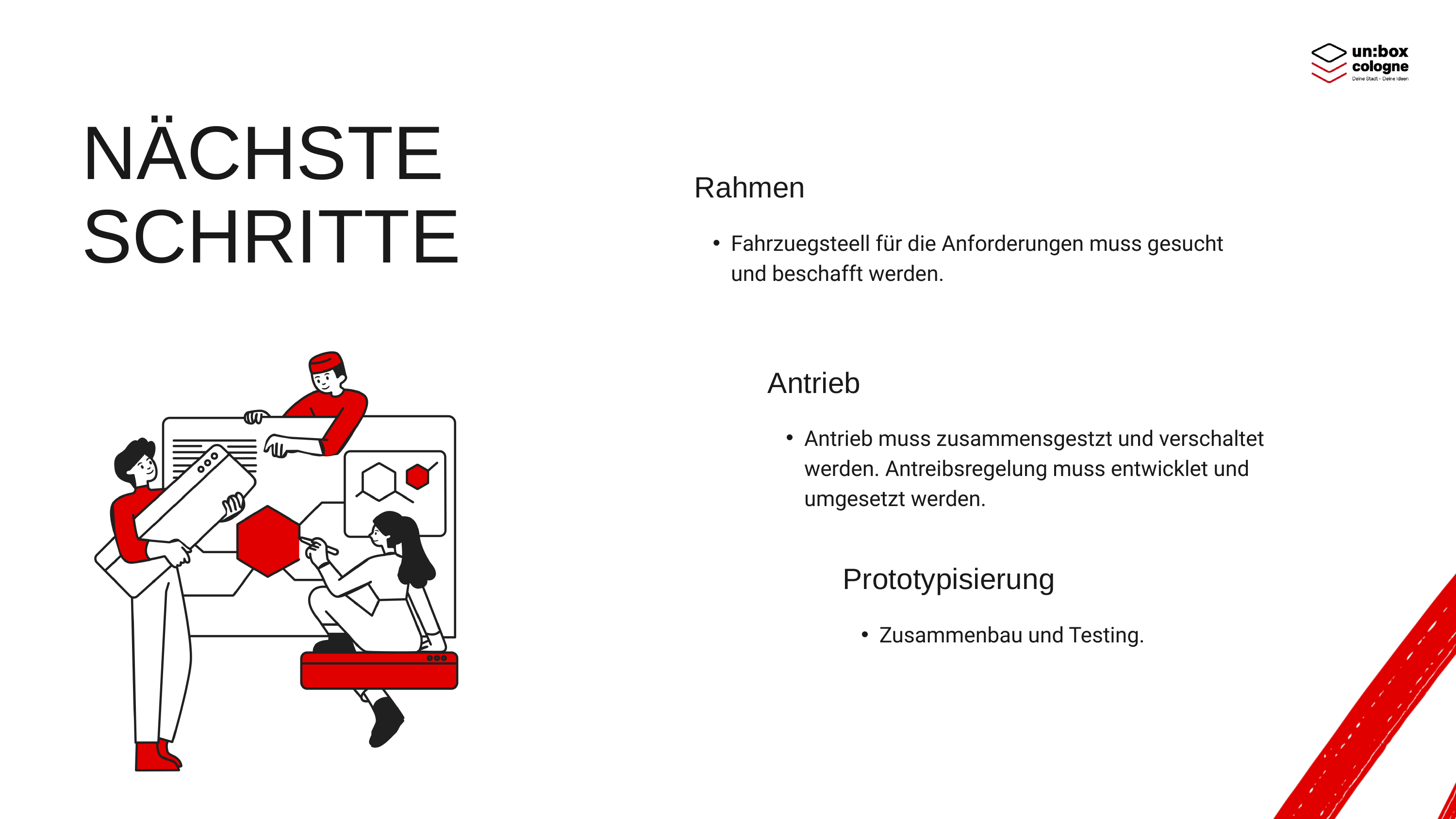

NÄCHSTE SCHRITTE
Rahmen
Fahrzuegsteell für die Anforderungen muss gesucht und beschafft werden.

Antrieb
Antrieb muss zusammensgestzt und verschaltet werden. Antreibsregelung muss entwicklet und umgesetzt werden.

Prototypisierung
Zusammenbau und Testing.